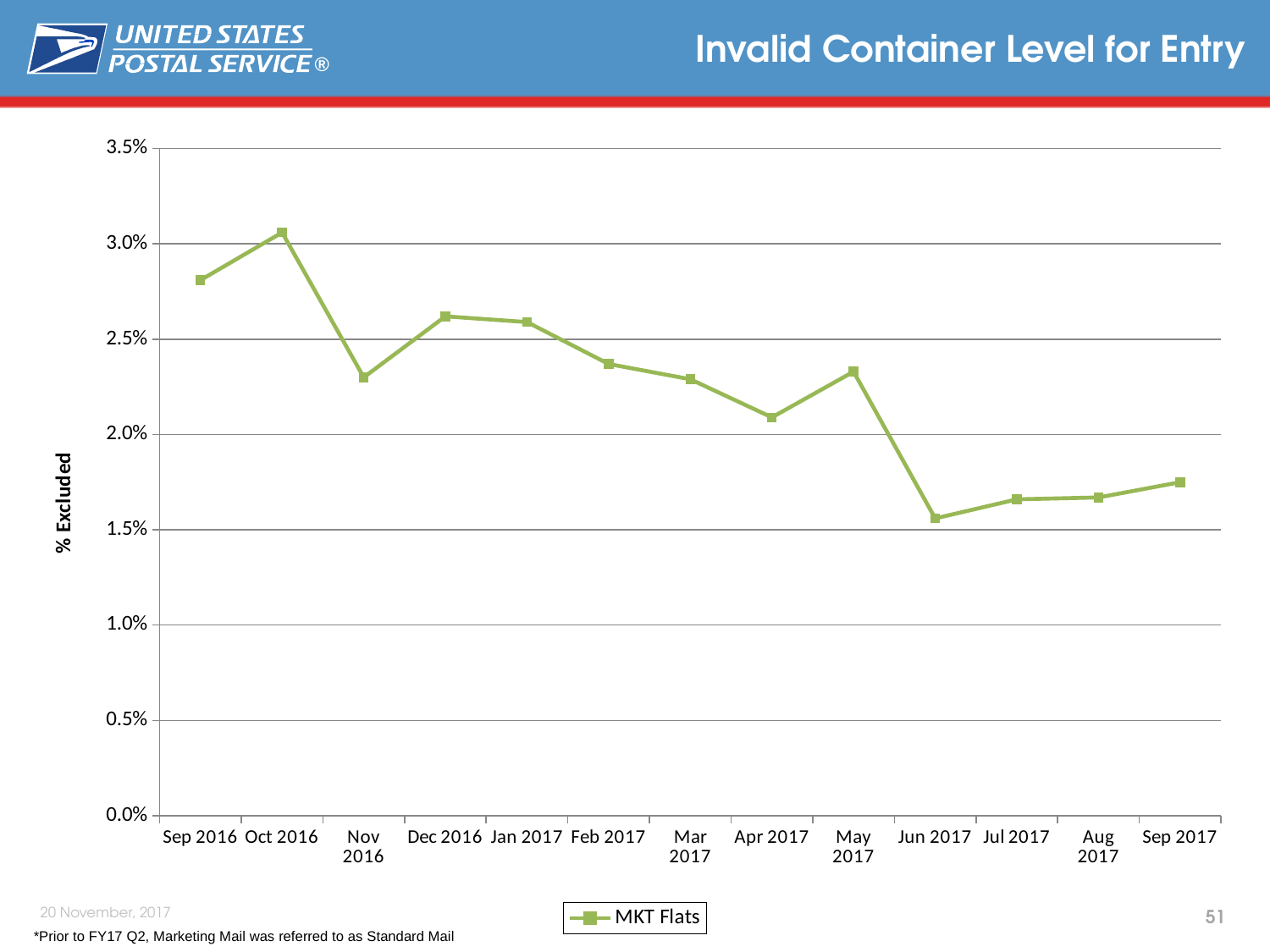

# Invalid Container Level for Entry

### Chart

| Category | MKT Flats |
|---|---|
| Sep 2016 | 0.0281 |
| Oct 2016 | 0.0306 |
| Nov 2016 | 0.023 |
| Dec 2016 | 0.0262 |
| Jan 2017 | 0.0259 |
| Feb 2017 | 0.0237 |
| Mar 2017 | 0.0229 |
| Apr 2017 | 0.0209 |
| May 2017 | 0.0233 |
| Jun 2017 | 0.0156 |
| Jul 2017 | 0.0166 |
| Aug 2017 | 0.0167 |
| Sep 2017 | 0.0175 |
*Prior to FY17 Q2, Marketing Mail was referred to as Standard Mail